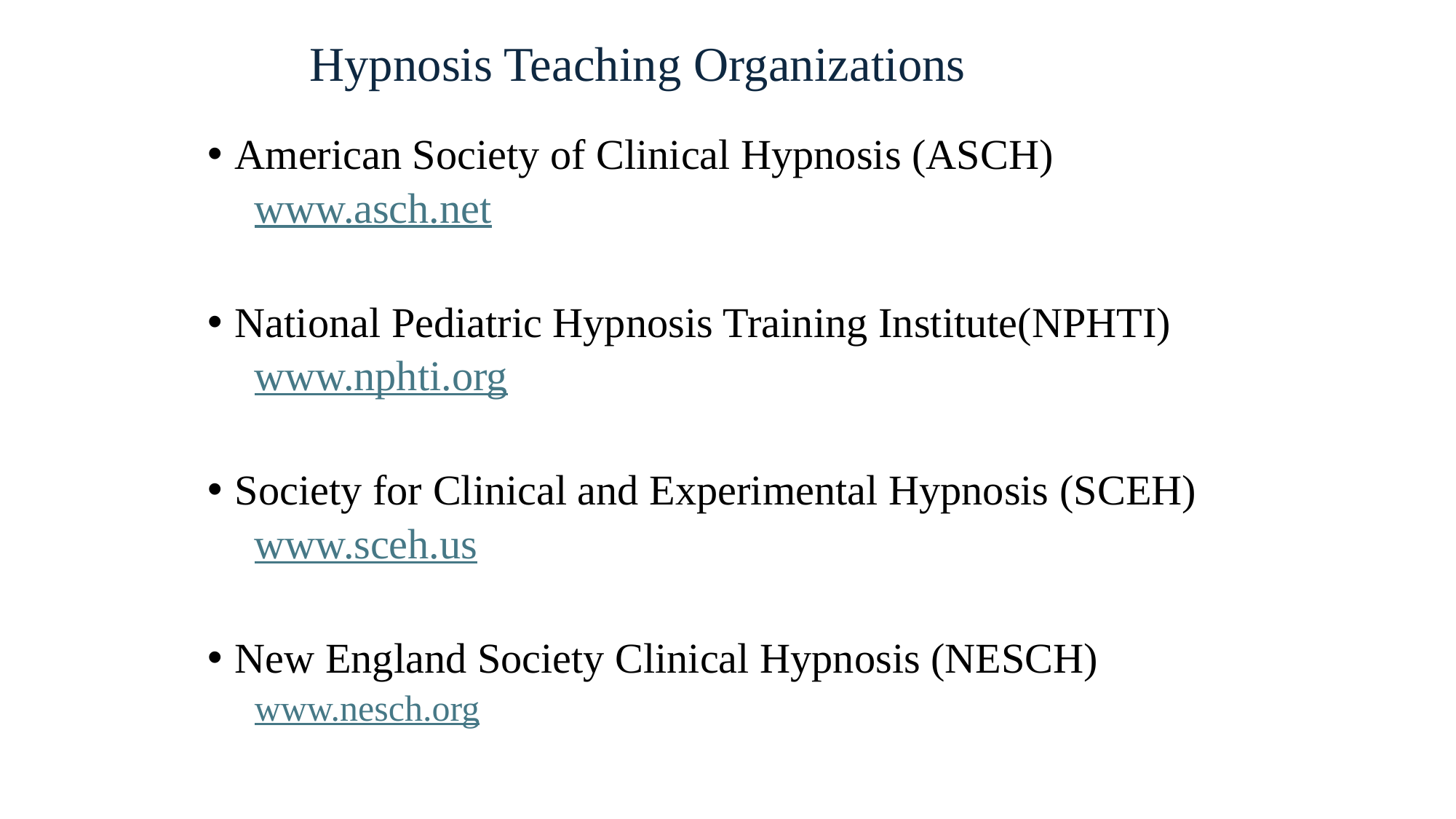

Hypnosis Teaching Organizations
American Society of Clinical Hypnosis (ASCH)
www.asch.net

National Pediatric Hypnosis Training Institute(NPHTI)
www.nphti.org

Society for Clinical and Experimental Hypnosis (SCEH)
www.sceh.us

New England Society Clinical Hypnosis (NESCH)
www.nesch.org